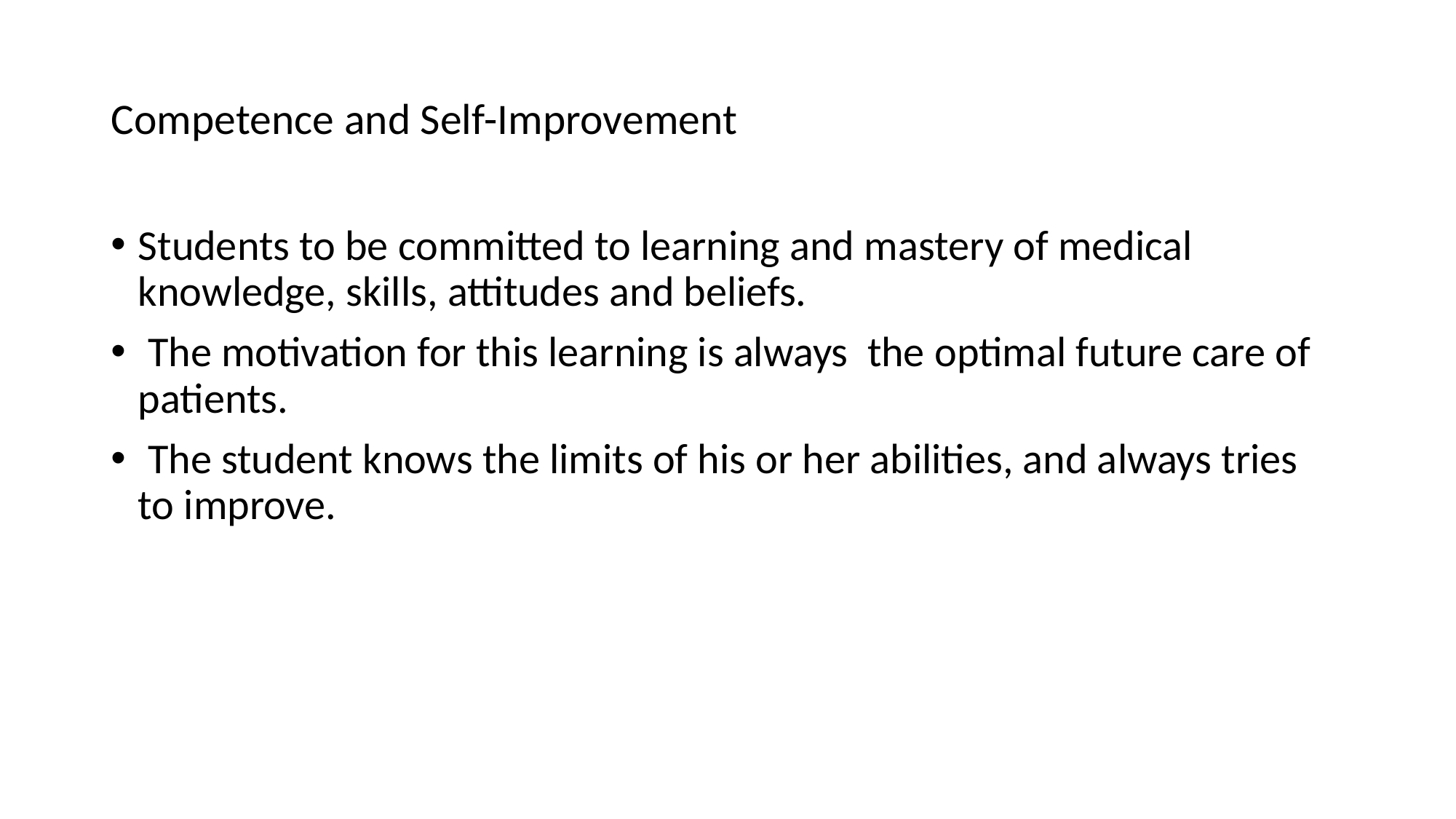

# Competence and Self-Improvement
Students to be committed to learning and mastery of medical knowledge, skills, attitudes and beliefs.
 The motivation for this learning is always  the optimal future care of patients.
 The student knows the limits of his or her abilities, and always tries to improve.